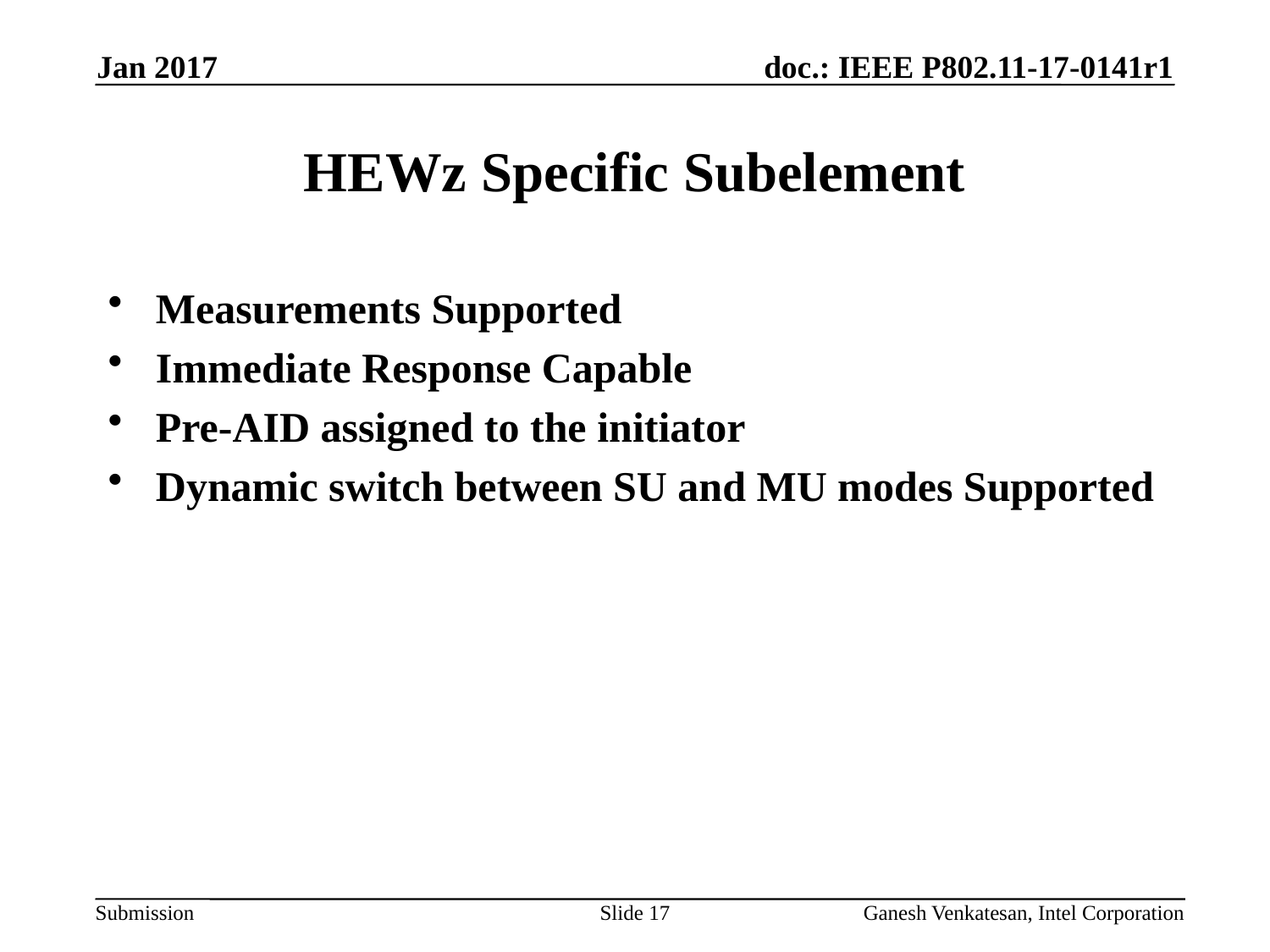

Jan 2017
# HEWz Specific Subelement
Measurements Supported
Immediate Response Capable
Pre-AID assigned to the initiator
Dynamic switch between SU and MU modes Supported
Slide 17